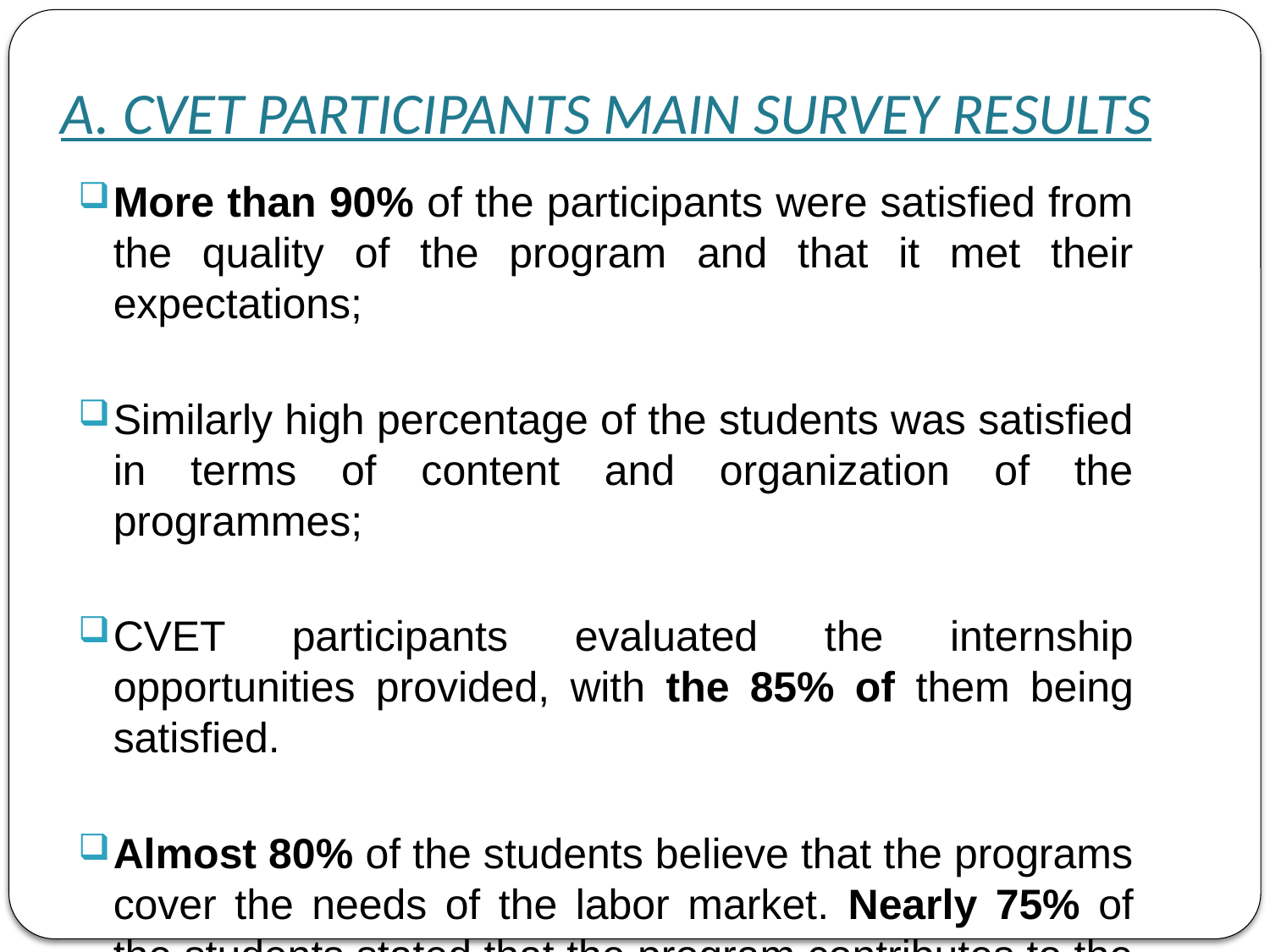

# A. CVET PARTICIPANTS MAIN SURVEY RESULTS
More than 90% of the participants were satisfied from the quality of the program and that it met their expectations;

Similarly high percentage of the students was satisfied in terms of content and organization of the programmes;

CVET participants evaluated the internship opportunities provided, with the 85% of them being satisfied.

Almost 80% of the students believe that the programs cover the needs of the labor market. Nearly 75% of the students stated that the program contributes to the acquisition of specialized knowledge and skills and 60% to the improvement of already existing professional knowledge and skills.